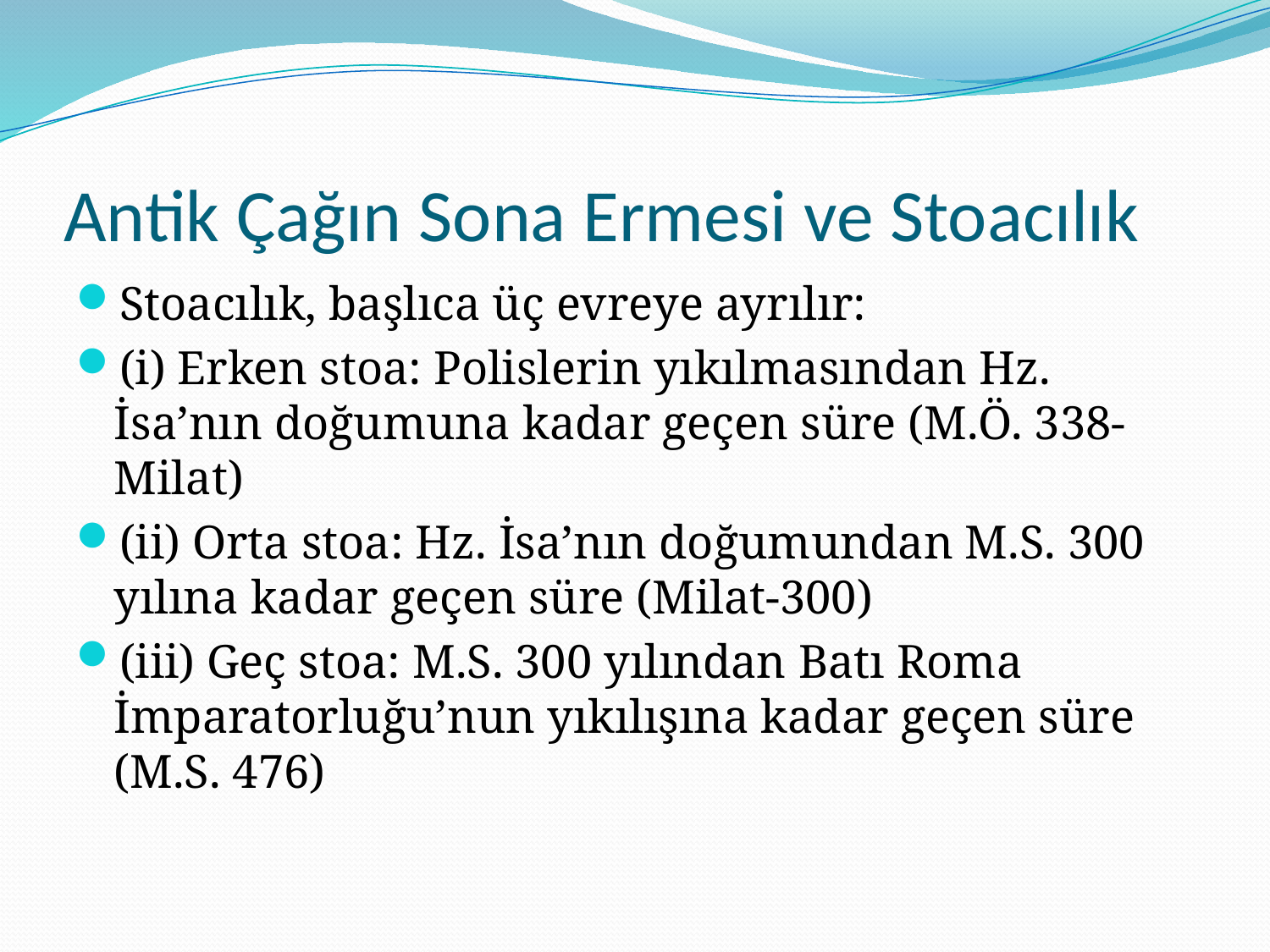

# Antik Çağın Sona Ermesi ve Stoacılık
Stoacılık, başlıca üç evreye ayrılır:
(i) Erken stoa: Polislerin yıkılmasından Hz. İsa’nın doğumuna kadar geçen süre (M.Ö. 338-Milat)
(ii) Orta stoa: Hz. İsa’nın doğumundan M.S. 300 yılına kadar geçen süre (Milat-300)
(iii) Geç stoa: M.S. 300 yılından Batı Roma İmparatorluğu’nun yıkılışına kadar geçen süre (M.S. 476)